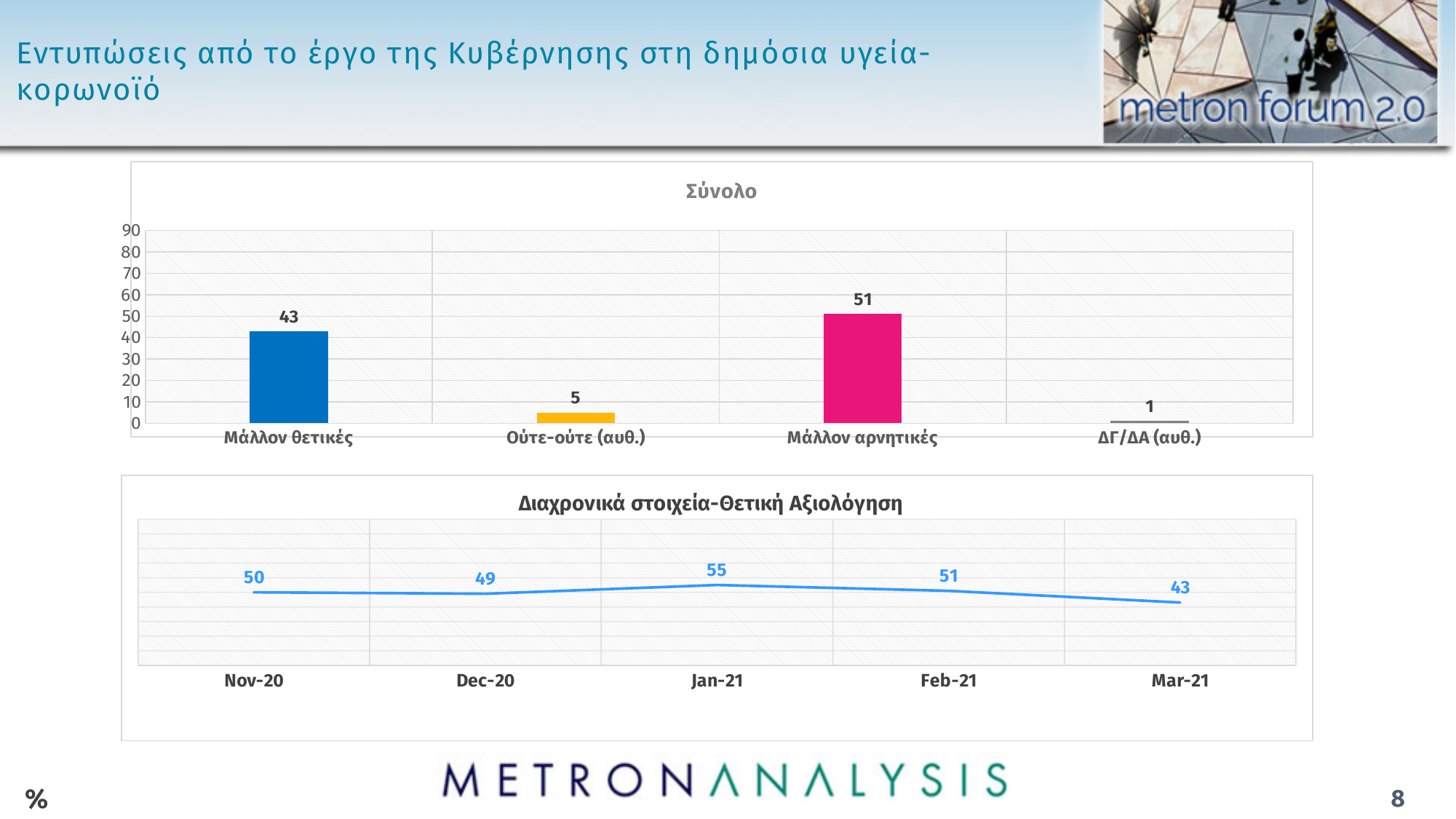

# Εντυπώσεις από το έργο της Κυβέρνησης στη δημόσια υγεία-κορωνοϊό

### Chart: Σύνολο

| Category | Κυβέρνηση |
|---|---|
| Μάλλον θετικές | 43.0 |
| Ούτε-ούτε (αυθ.) | 5.0 |
| Μάλλον αρνητικές | 51.0 |
| ΔΓ/ΔΑ (αυθ.) | 1.0 |

### Chart: Διαχρονικά στοιχεία-Θετική Αξιολόγηση

| Category | Column1 |
|---|---|
| 44136 | 50.0 |
| 44166 | 49.0 |
| 44197 | 55.0 |
| 44228 | 51.0 |
| 44256 | 43.0 |
%
8